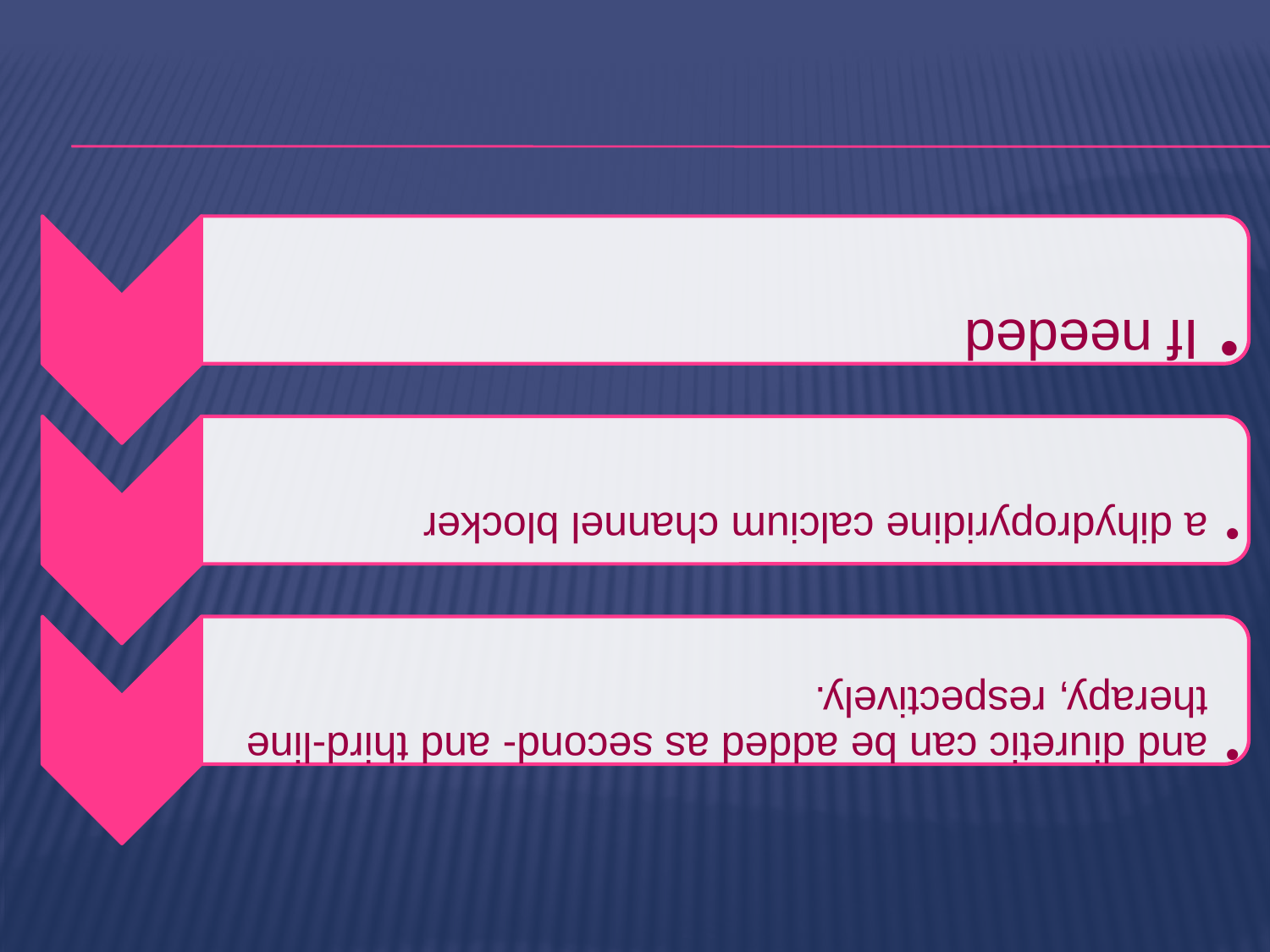

#

If needed

a dihydropyridine calcium channel blocker

and diuretic can be added as second- and third-line therapy, respectively.